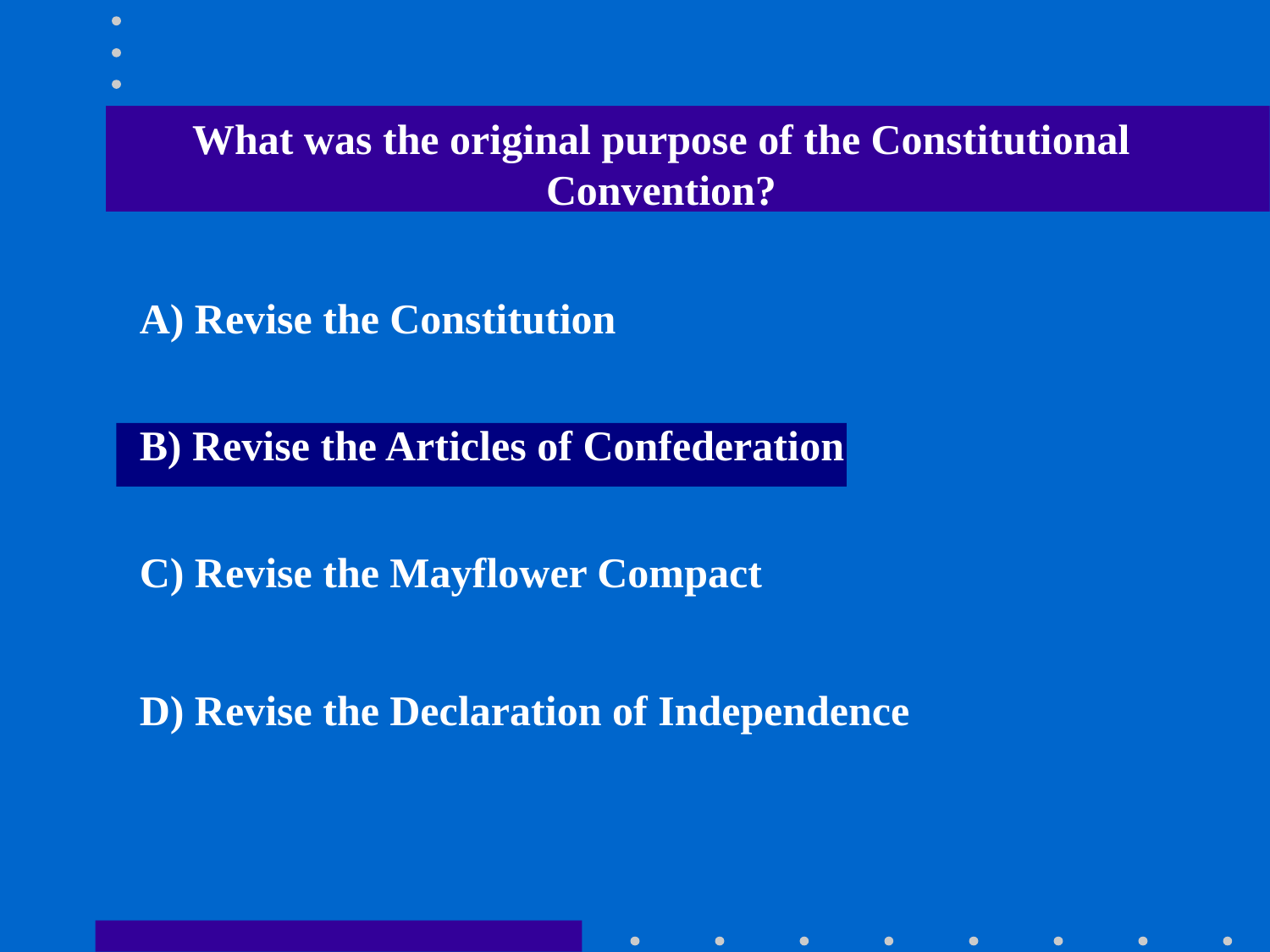

What was the original purpose of the Constitutional Convention?
A) Revise the Constitution
B) Revise the Articles of Confederation

C) Revise the Mayflower Compact
D) Revise the Declaration of Independence